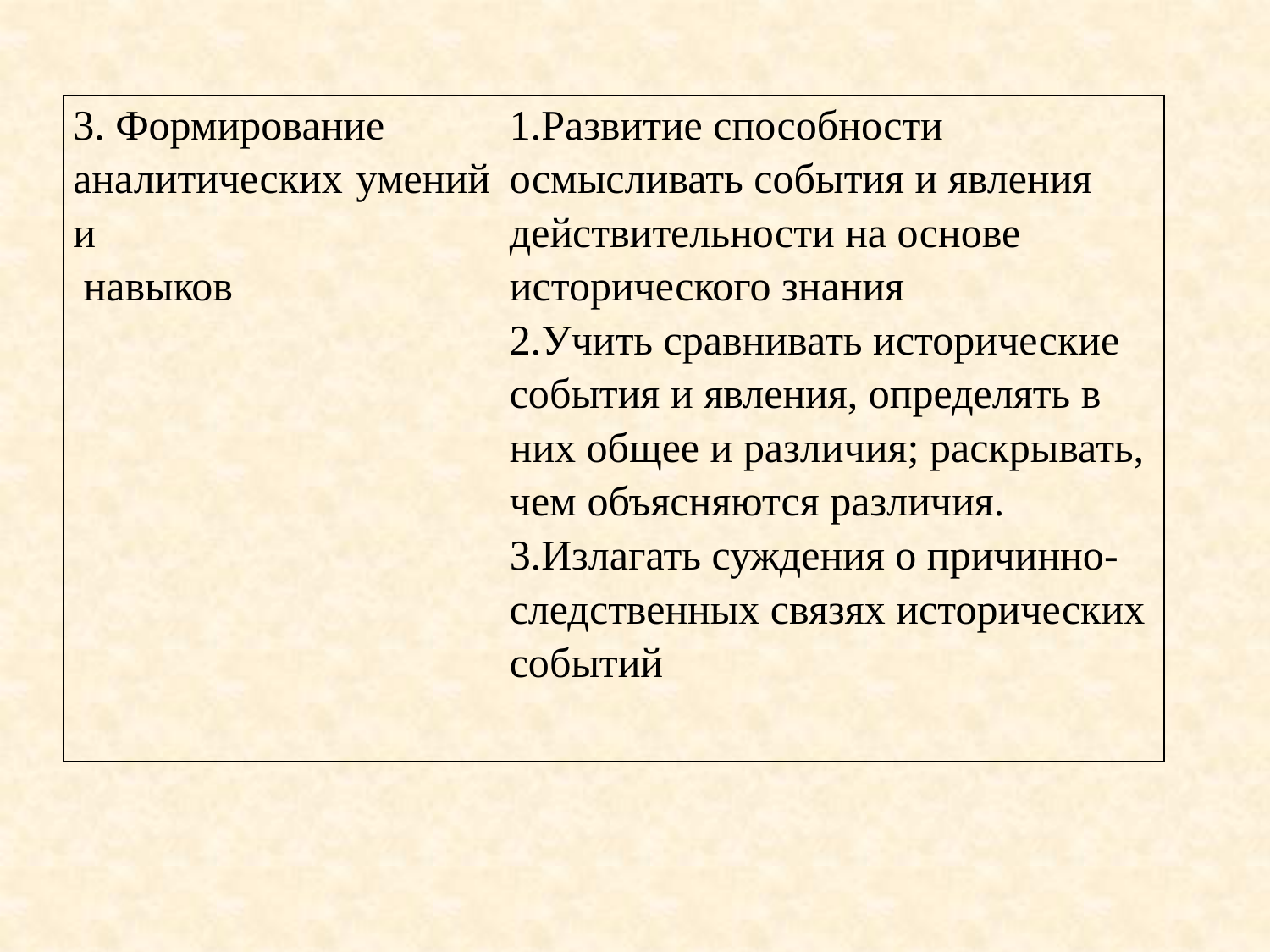

| 3. Формирование аналитических умений и навыков | 1.Развитие способности осмысливать события и явления действительности на основе исторического знания 2.Учить сравнивать исторические события и явления, определять в них общее и различия; раскрывать, чем объясняются различия. 3.Излагать суждения о причинно-следственных связях исторических событий |
| --- | --- |